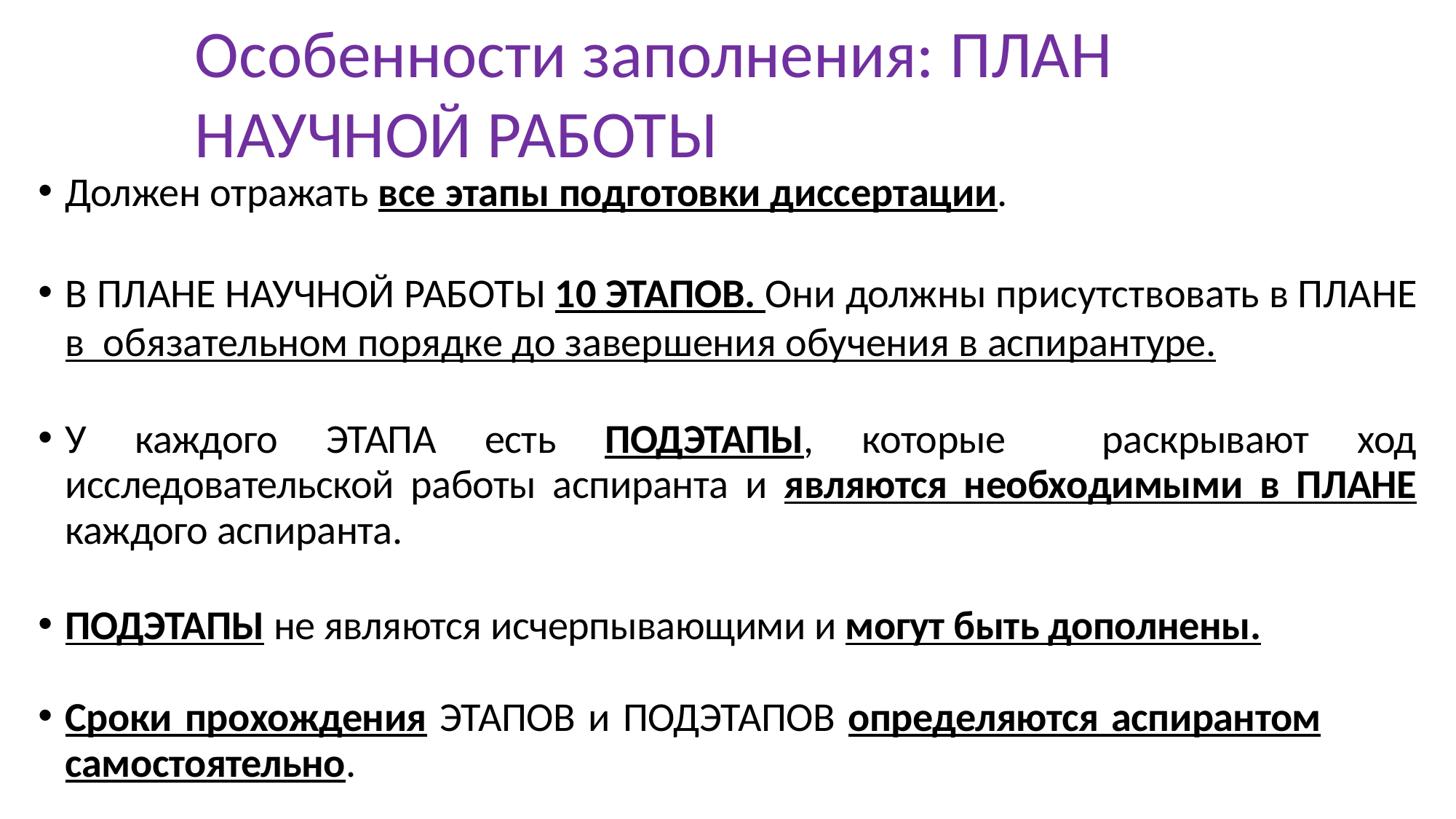

# Особенности заполнения: ПЛАН НАУЧНОЙ РАБОТЫ
Должен отражать все этапы подготовки диссертации.

В ПЛАНЕ НАУЧНОЙ РАБОТЫ 10 ЭТАПОВ. Они должны присутствовать в ПЛАНЕ в  обязательном порядке до завершения обучения в аспирантуре.

У каждого ЭТАПА есть ПОДЭТАПЫ, которые  раскрывают ход исследовательской работы аспиранта и являются необходимыми в ПЛАНЕ каждого аспиранта.

ПОДЭТАПЫ не являются исчерпывающими и могут быть дополнены.

Сроки прохождения ЭТАПОВ и ПОДЭТАПОВ определяются аспирантом самостоятельно.